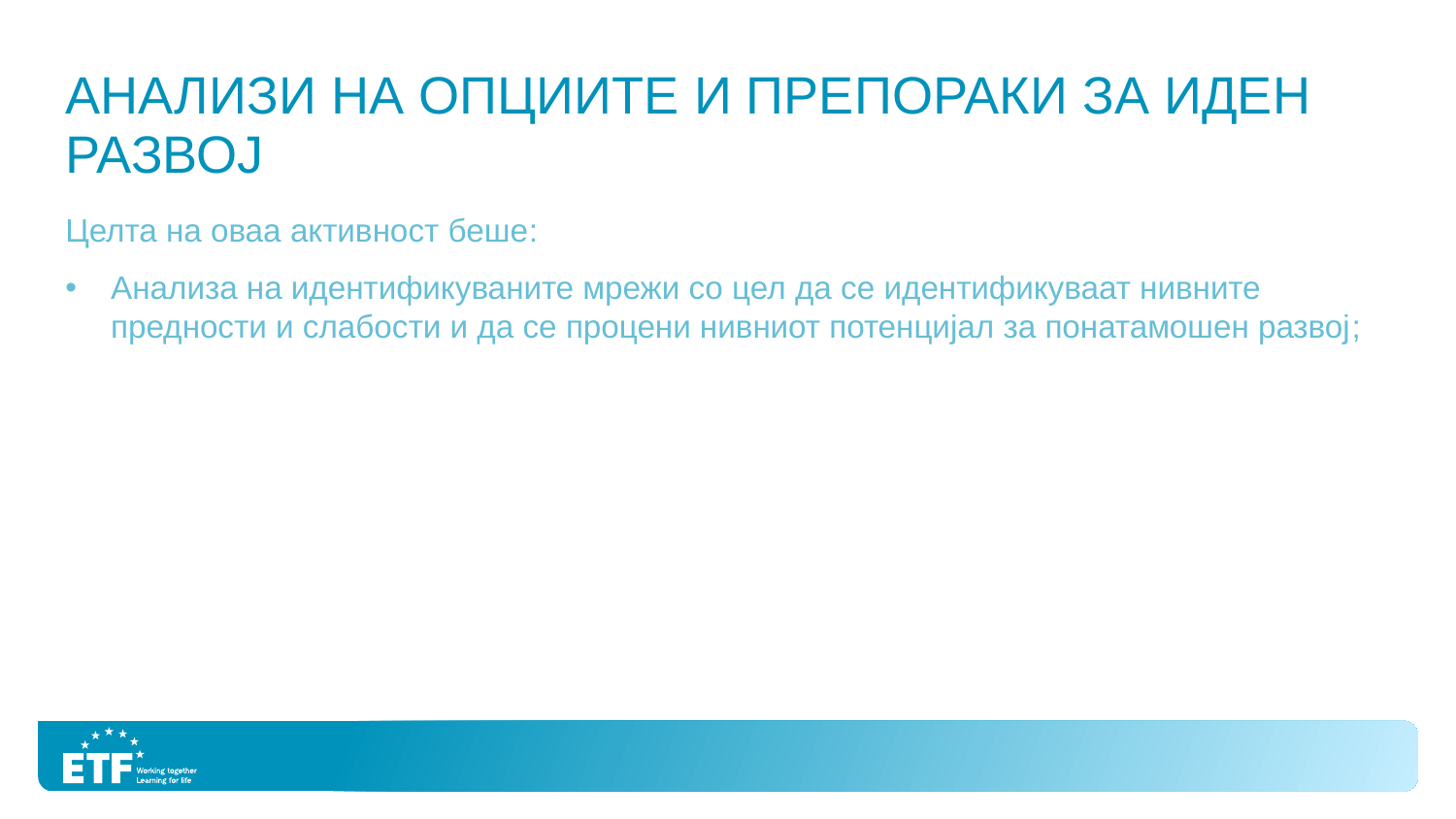

# Анализи на опциите и препораки за иден развој
Целта на оваа активност беше:
Анализа на идентификуваните мрежи со цел да се идентификуваат нивните предности и слабости и да се процени нивниот потенцијал за понатамошен развој;